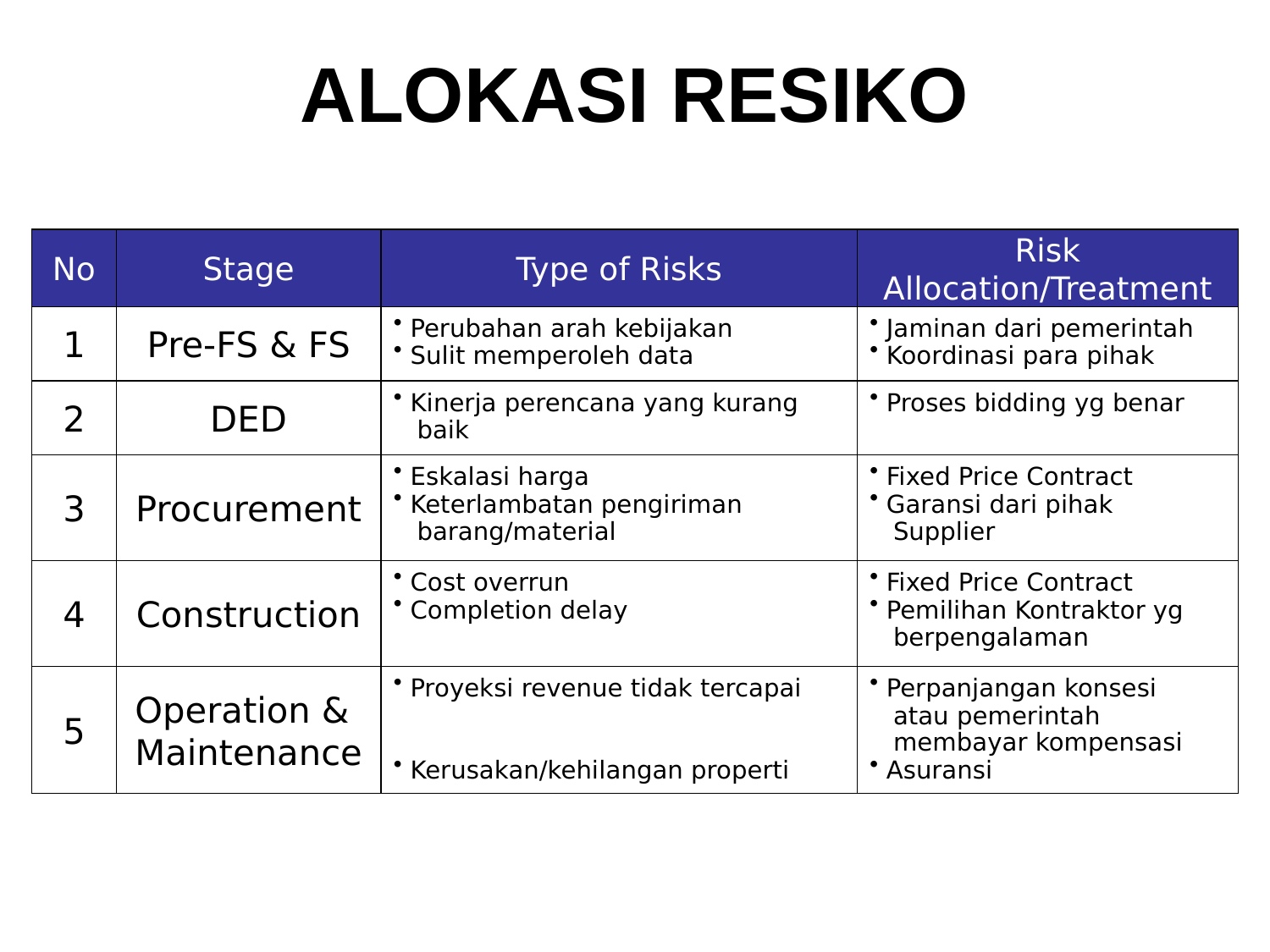

# ALOKASI RESIKO
No
Stage
Type of Risks
Risk Allocation/Treatment
1
Pre-FS & FS
 Perubahan arah kebijakan
 Sulit memperoleh data
 Jaminan dari pemerintah
 Koordinasi para pihak
2
DED
 Kinerja perencana yang kurang
   baik
 Proses bidding yg benar
3
Procurement
 Eskalasi harga
 Keterlambatan pengiriman
   barang/material
 Fixed Price Contract
 Garansi dari pihak
   Supplier
4
Construction
 Cost overrun
 Completion delay

 Fixed Price Contract
 Pemilihan Kontraktor yg
   berpengalaman
5
Operation & Maintenance
 Proyeksi revenue tidak tercapai

 Kerusakan/kehilangan properti

 Perpanjangan konsesi
   atau pemerintah
   membayar kompensasi
 Asuransi